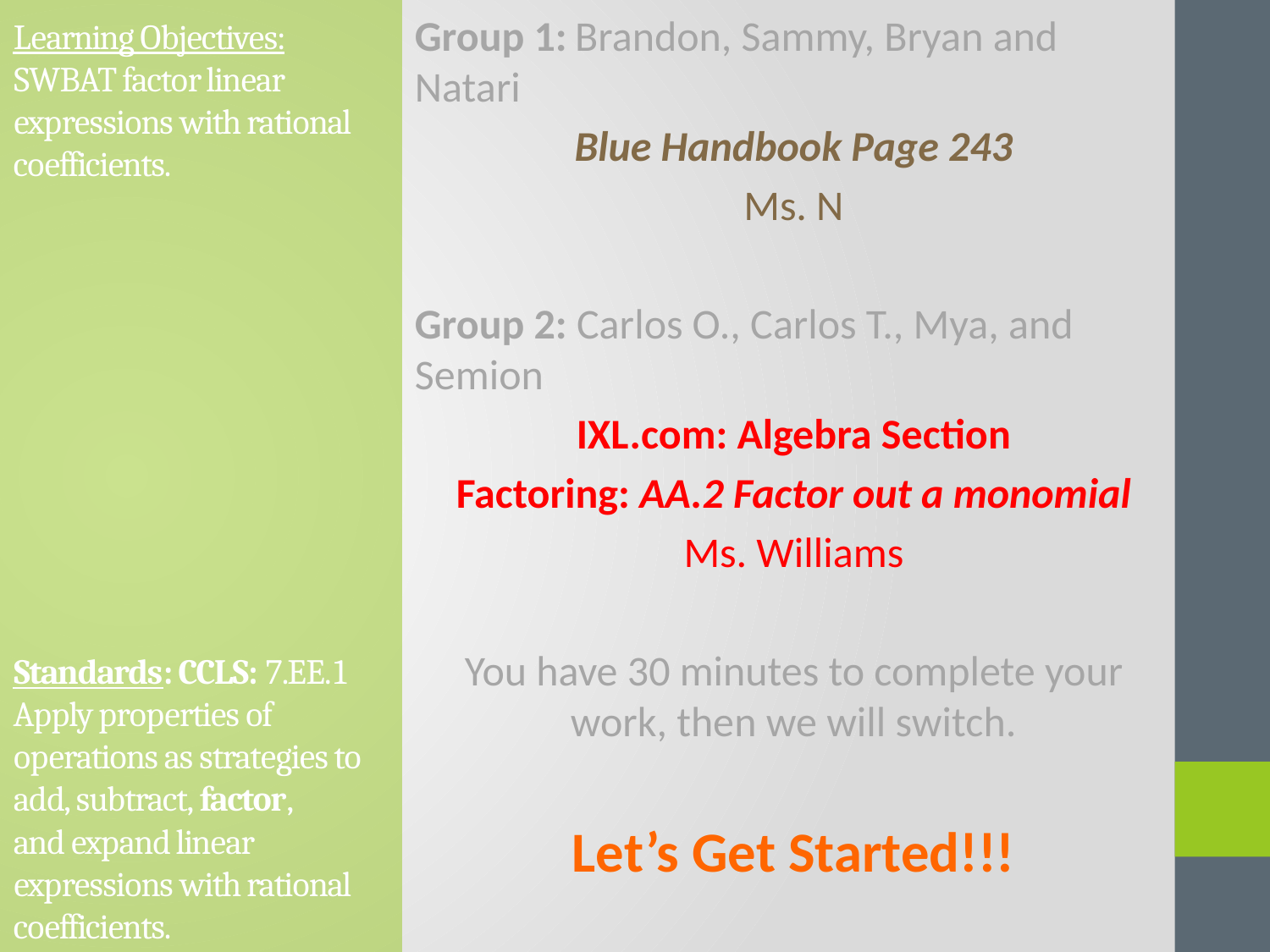

# Learning Objectives: SWBAT factor linear expressions with rational coefficients. Standards: CCLS: 7.EE.1 Apply properties of operations as strategies to add, subtract, factor, and expand linear expressions with rational coefficients.
Group 1: Brandon, Sammy, Bryan and Natari
Blue Handbook Page 243
Ms. N

Group 2: Carlos O., Carlos T., Mya, and Semion
IXL.com: Algebra Section
Factoring: AA.2 Factor out a monomial
Ms. Williams

You have 30 minutes to complete your work, then we will switch.

Let’s Get Started!!!